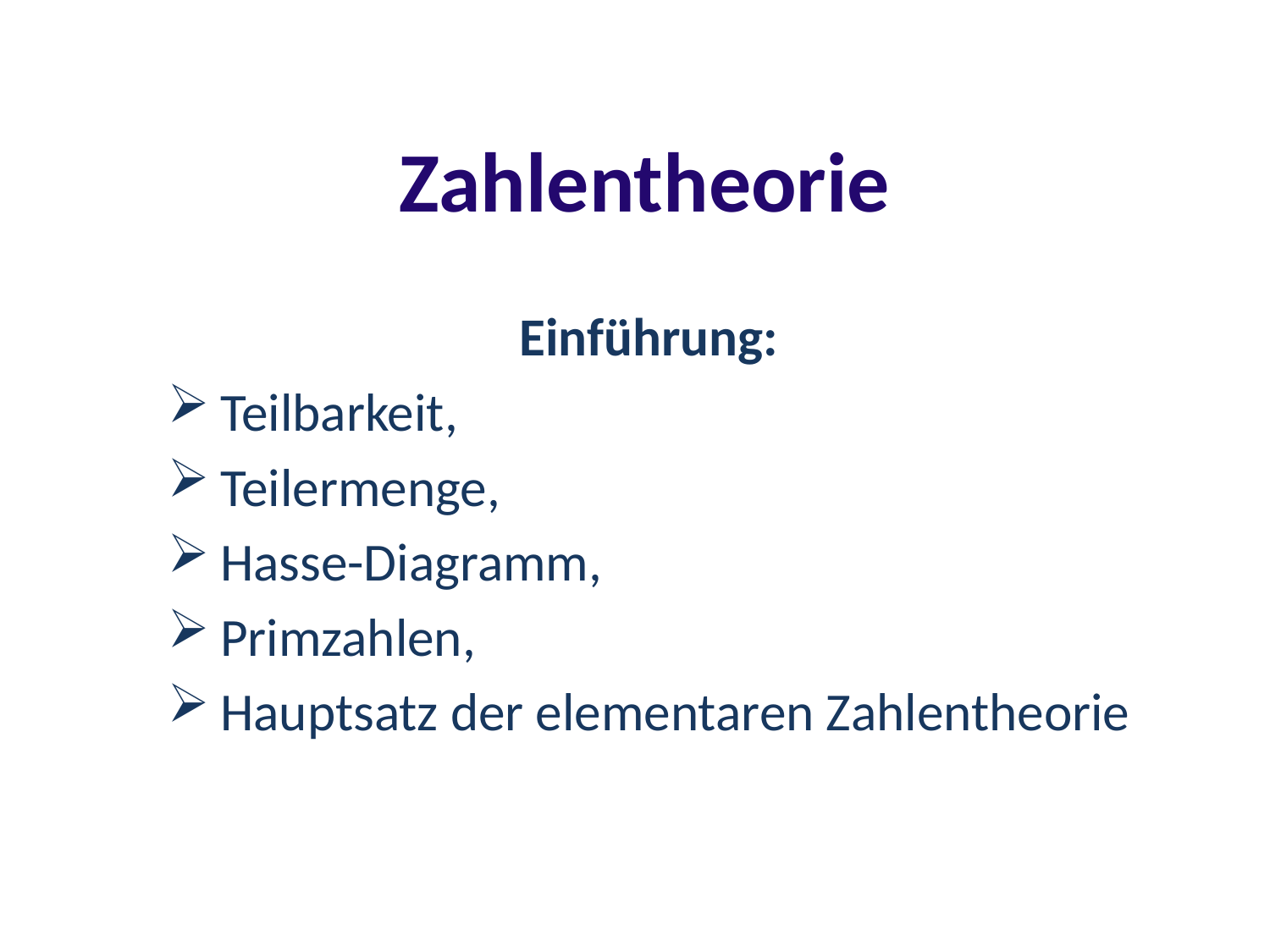

# Zahlentheorie
Einführung:
 Teilbarkeit,
 Teilermenge,
 Hasse-Diagramm,
 Primzahlen,
 Hauptsatz der elementaren Zahlentheorie